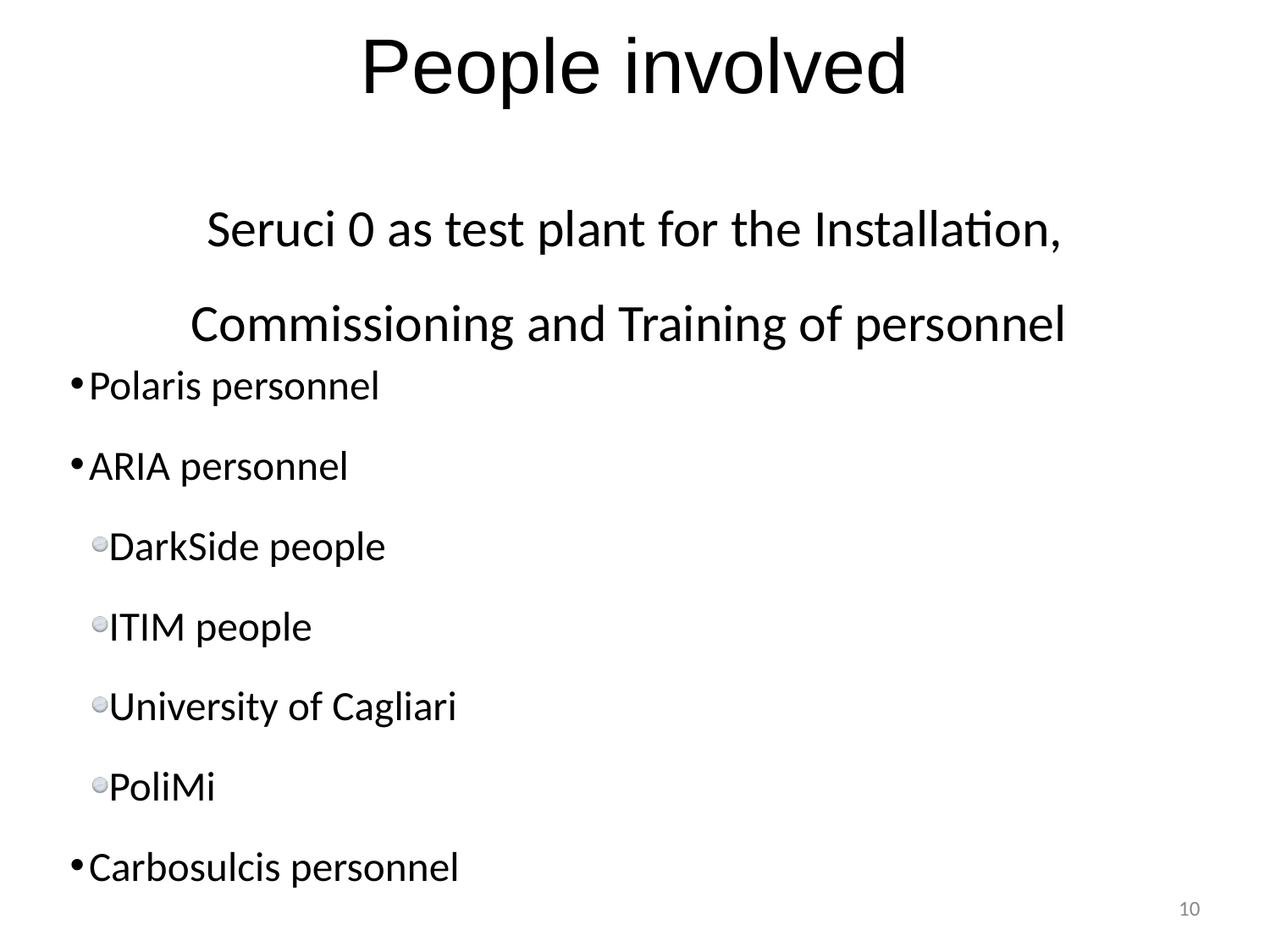

# People involved
Seruci 0 as test plant for the Installation, Commissioning and Training of personnel

Polaris personnel
ARIA personnel
DarkSide people
ITIM people
University of Cagliari
PoliMi
Carbosulcis personnel
10